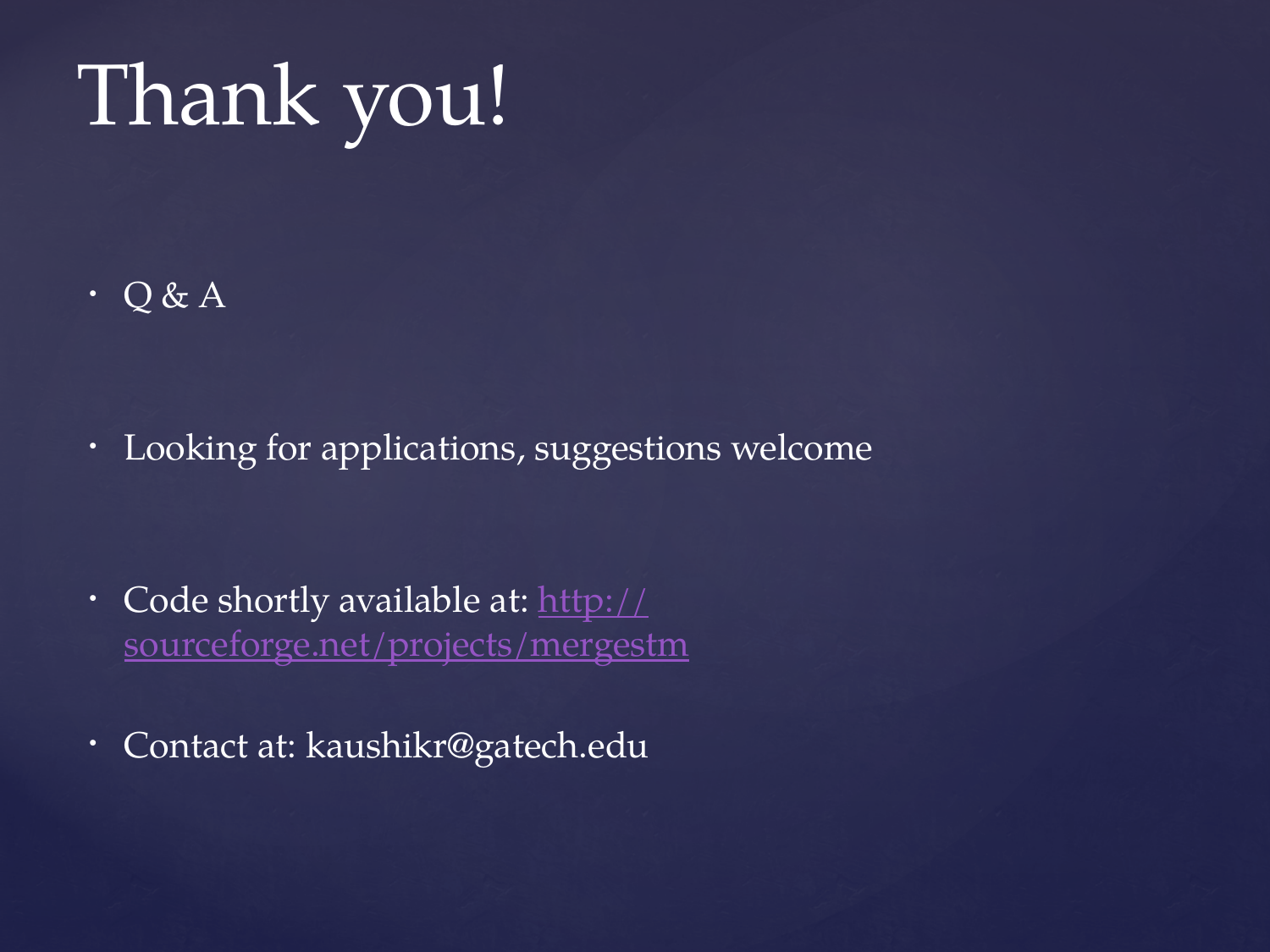

# Thank you!
Q & A

Looking for applications, suggestions welcome

Code shortly available at: http://sourceforge.net/projects/mergestm

Contact at: kaushikr@gatech.edu